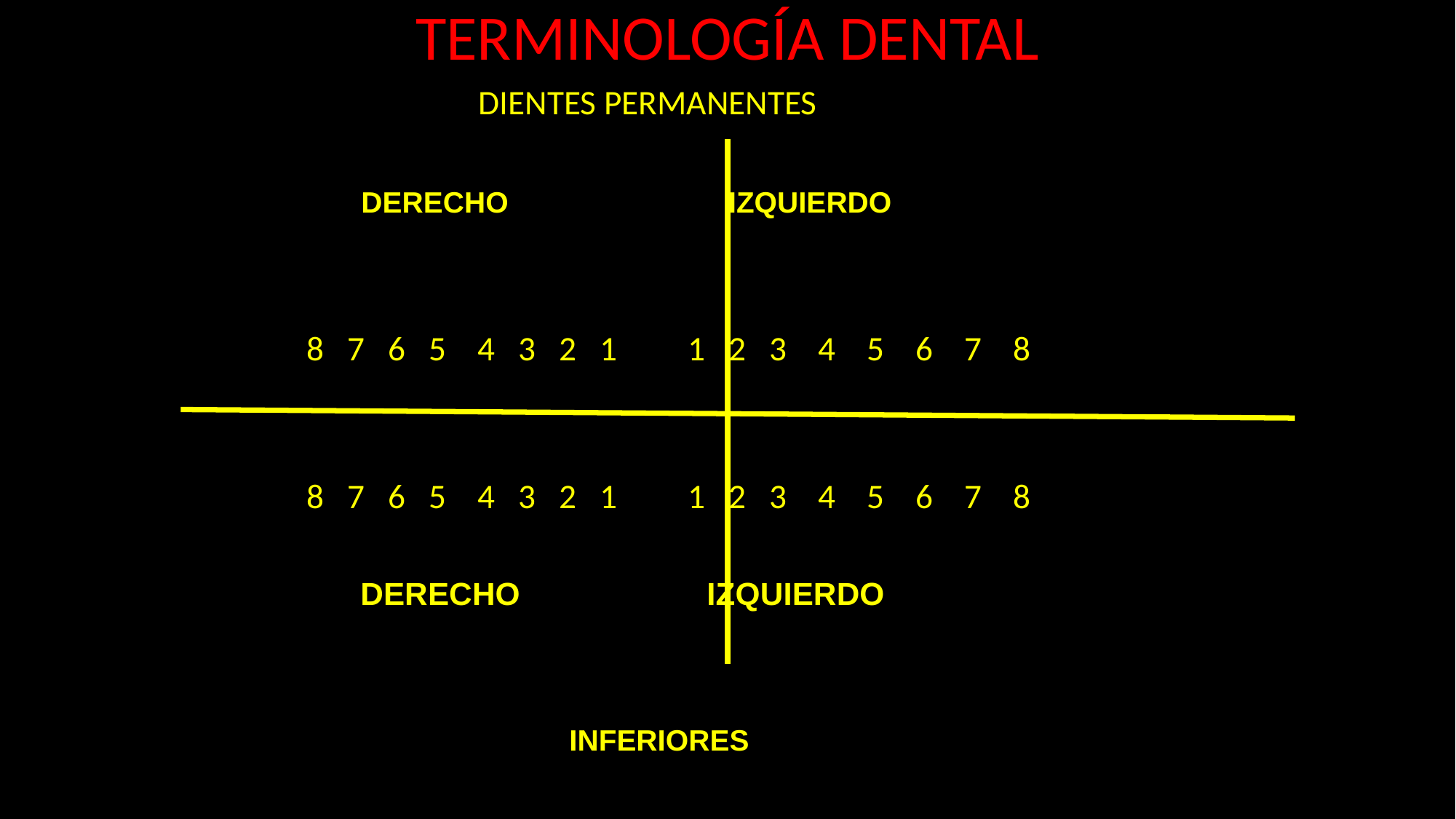

# TERMINOLOGÍA DENTAL
                                               DIENTES PERMANENTES

                                DERECHO                           IZQUIERDO

                         8   7   6   5    4   3   2   1         1   2   3    4    5    6    7    8

                         8   7   6   5    4   3   2   1         1   2   3    4    5    6    7    8

                            DERECHO                     IZQUIERDO

                            INFERIORES